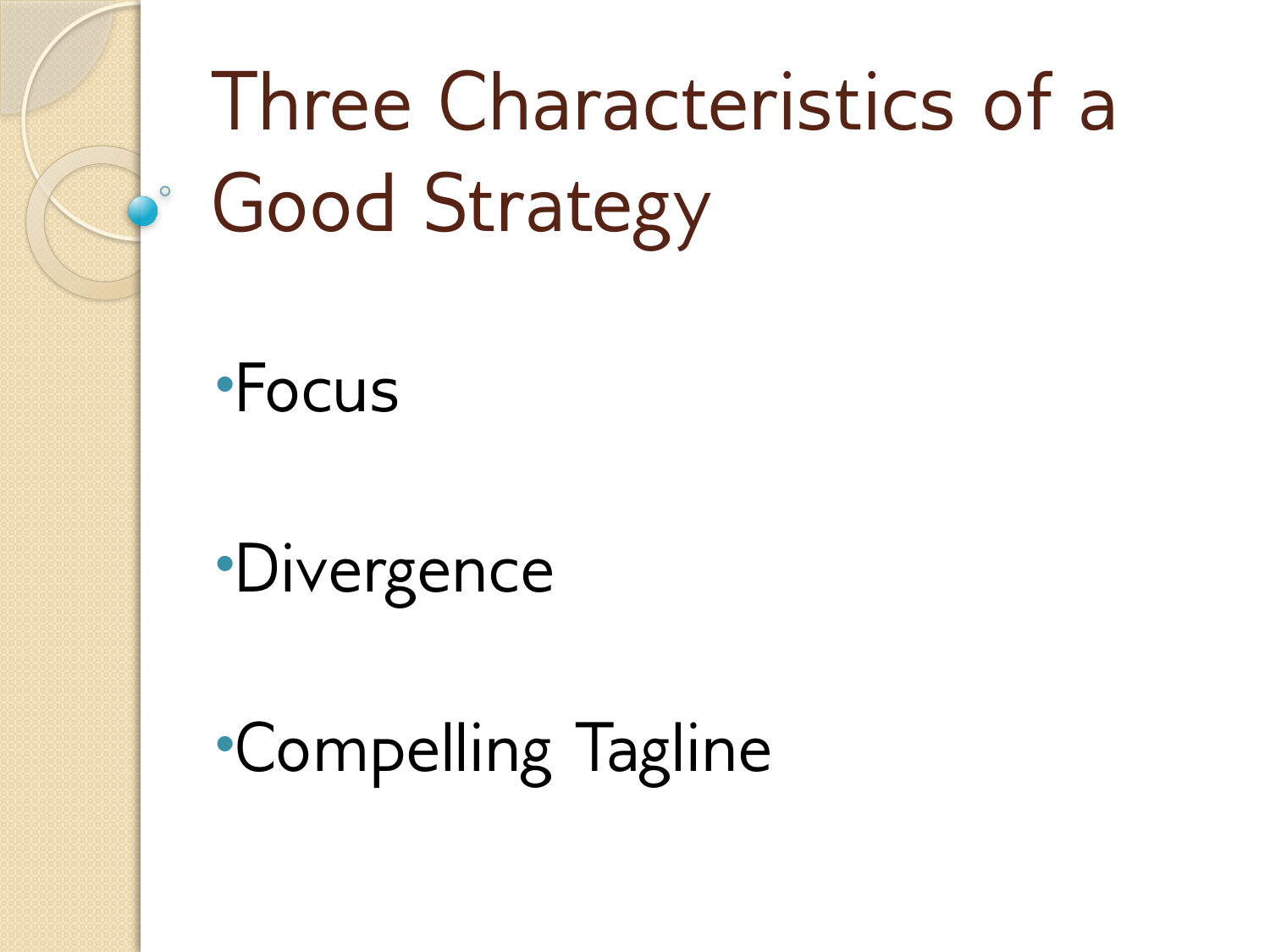

# Three Characteristics of a Good Strategy
Focus
Divergence
Compelling Tagline